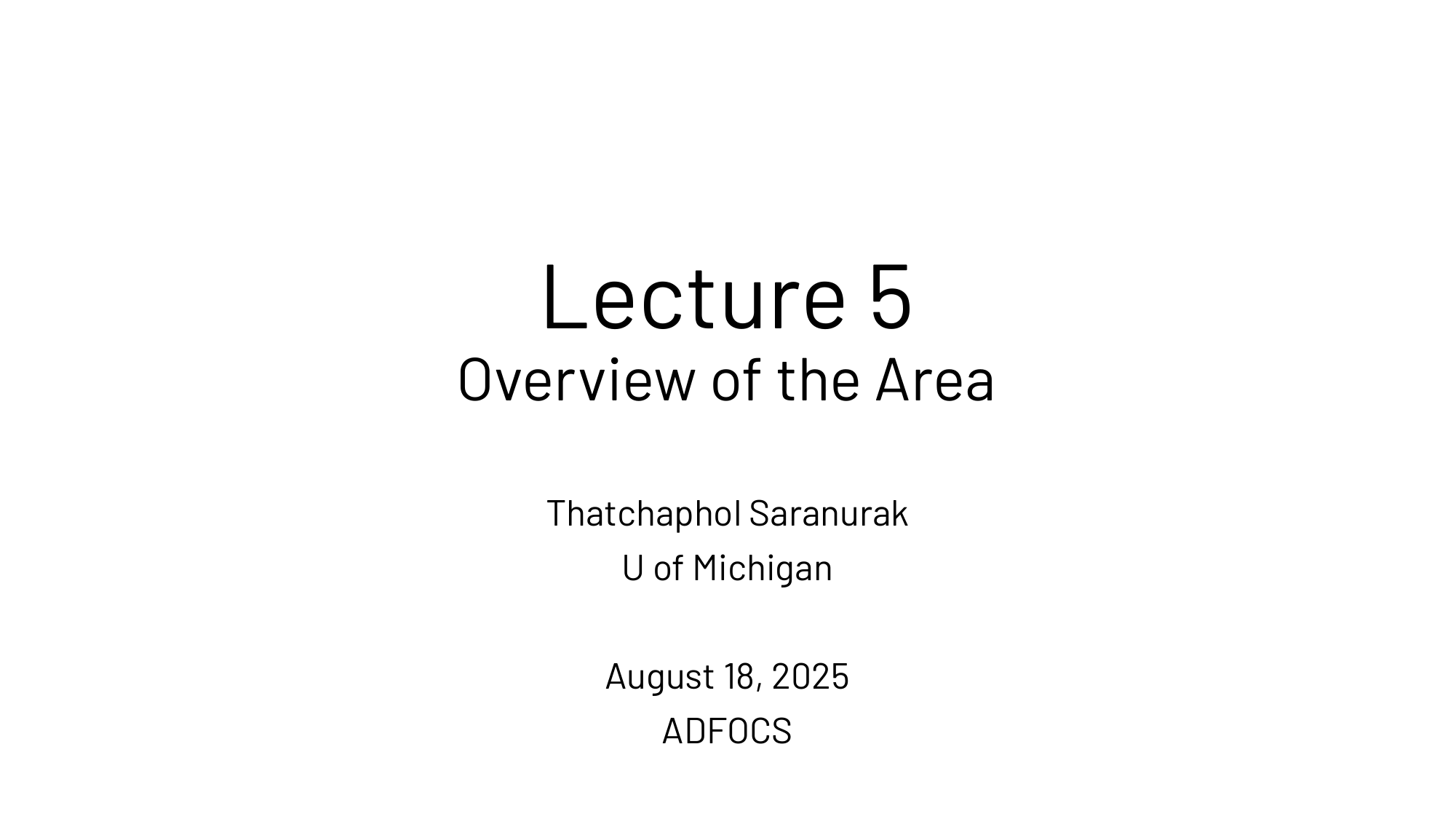

# Lecture 5 Overview of the Area

Thatchaphol Saranurak
U of Michigan

August 18, 2025
ADFOCS